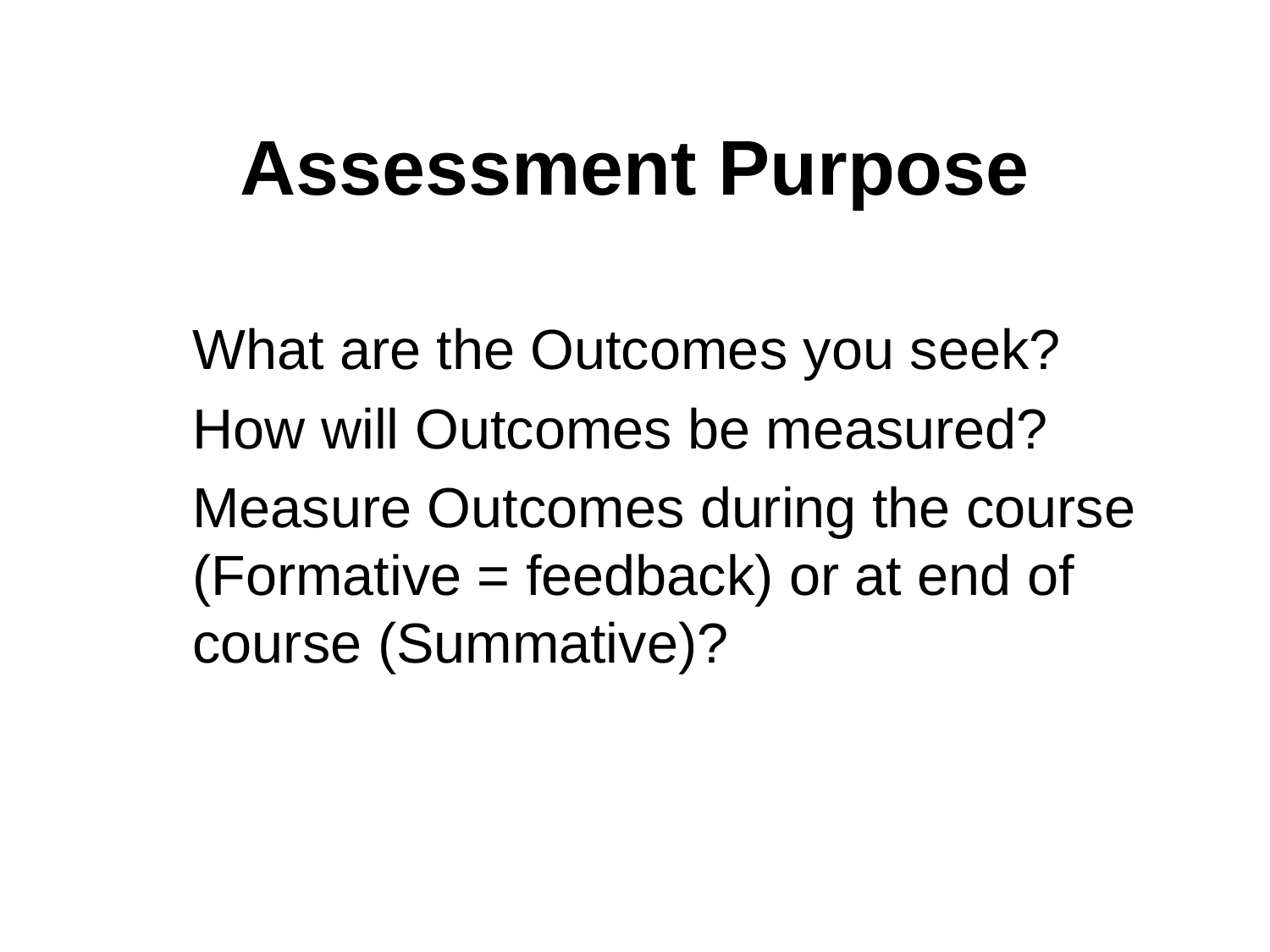

# Assessment Purpose
What are the Outcomes you seek?
How will Outcomes be measured?
Measure Outcomes during the course (Formative = feedback) or at end of course (Summative)?